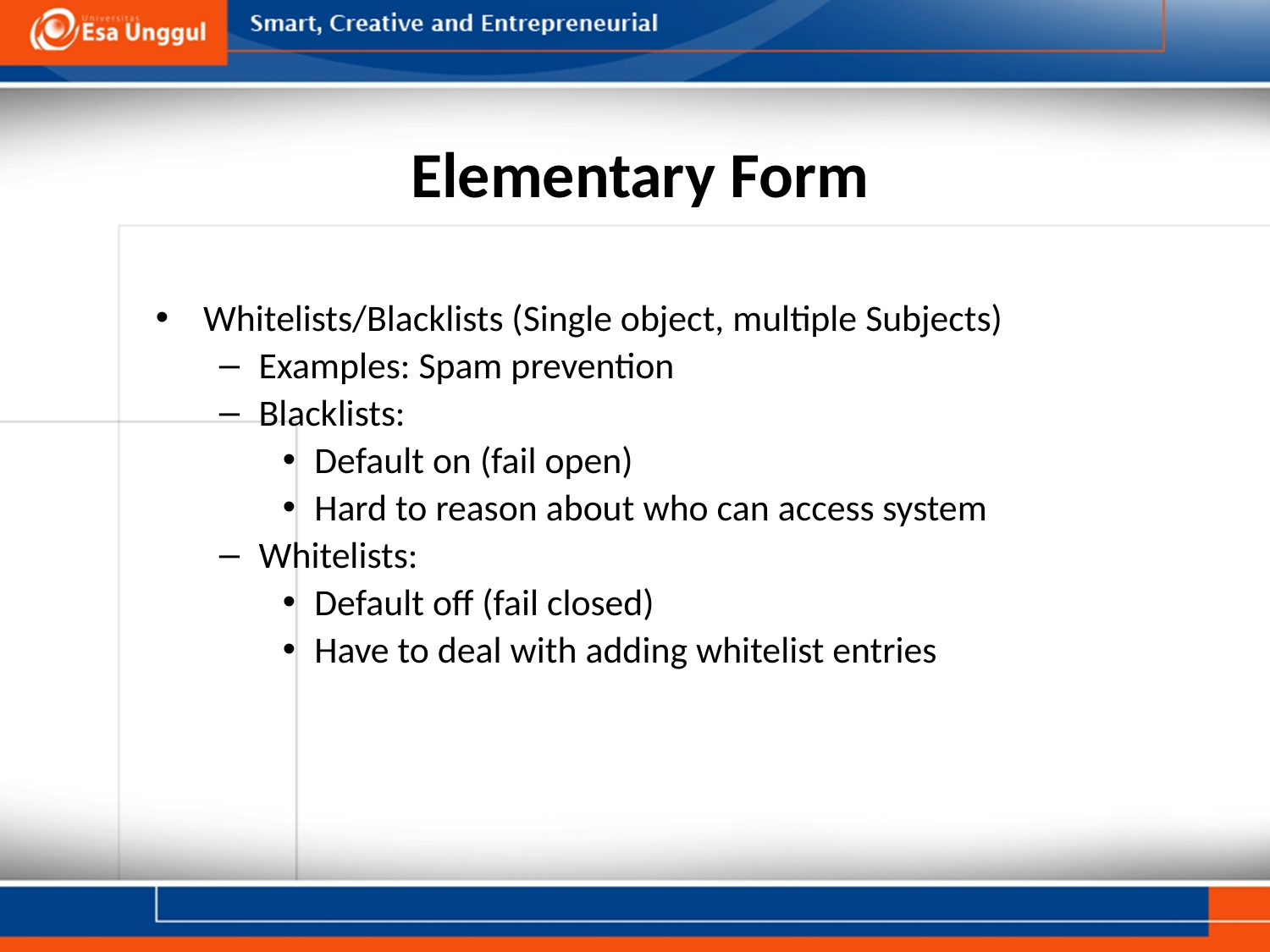

# Elementary Form
Whitelists/Blacklists (Single object, multiple Subjects)
Examples: Spam prevention
Blacklists:
Default on (fail open)
Hard to reason about who can access system
Whitelists:
Default off (fail closed)
Have to deal with adding whitelist entries